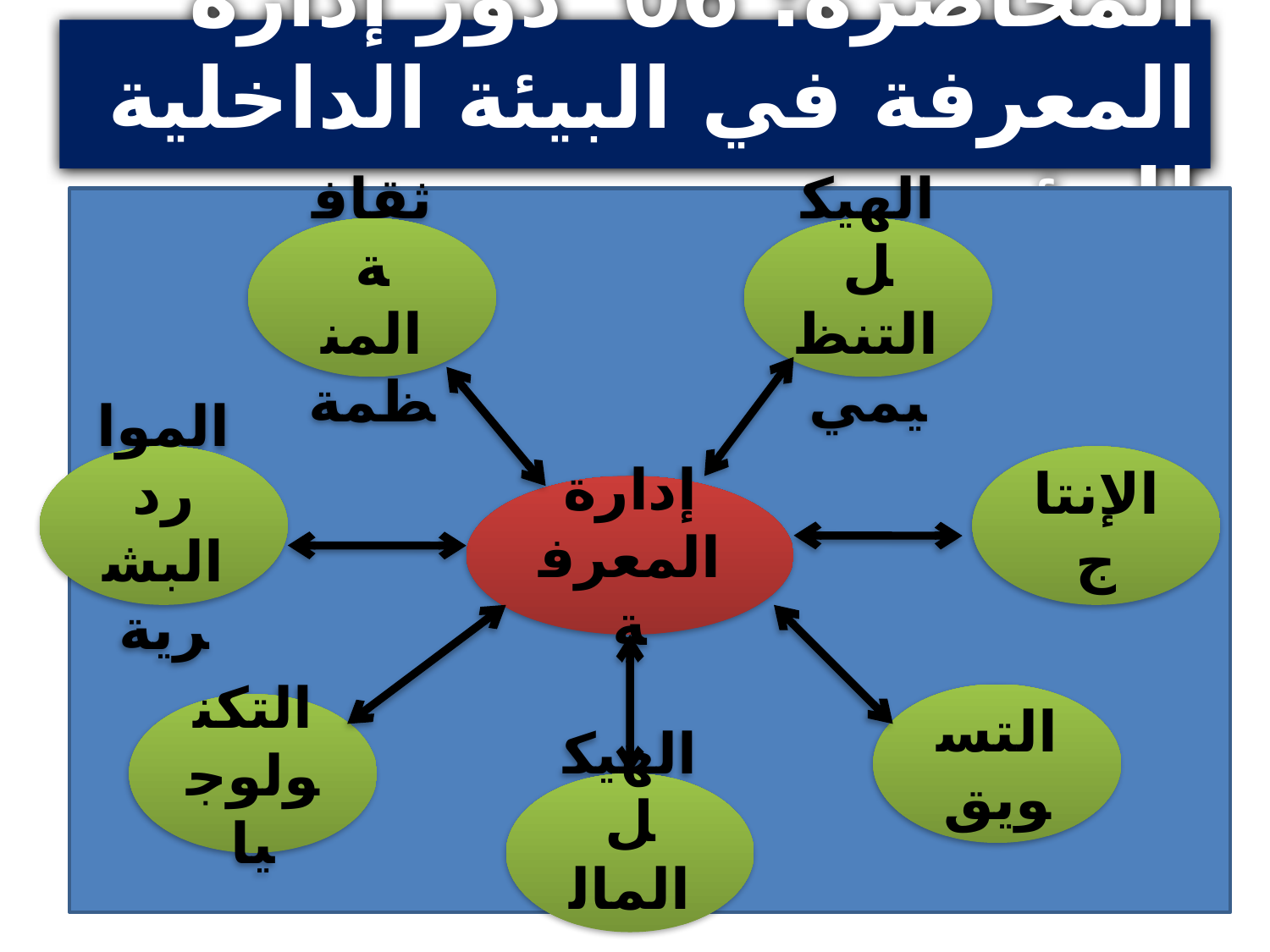

المحاضرة: 06  دور إدارة المعرفة في البيئة الداخلية للمؤسسة

ثقافة المنظمة
الهيكل التنظيمي
الموارد البشرية
الإنتاج
إدارة المعرفة
التسويق
التكنولوجيا
الهيكل المالي